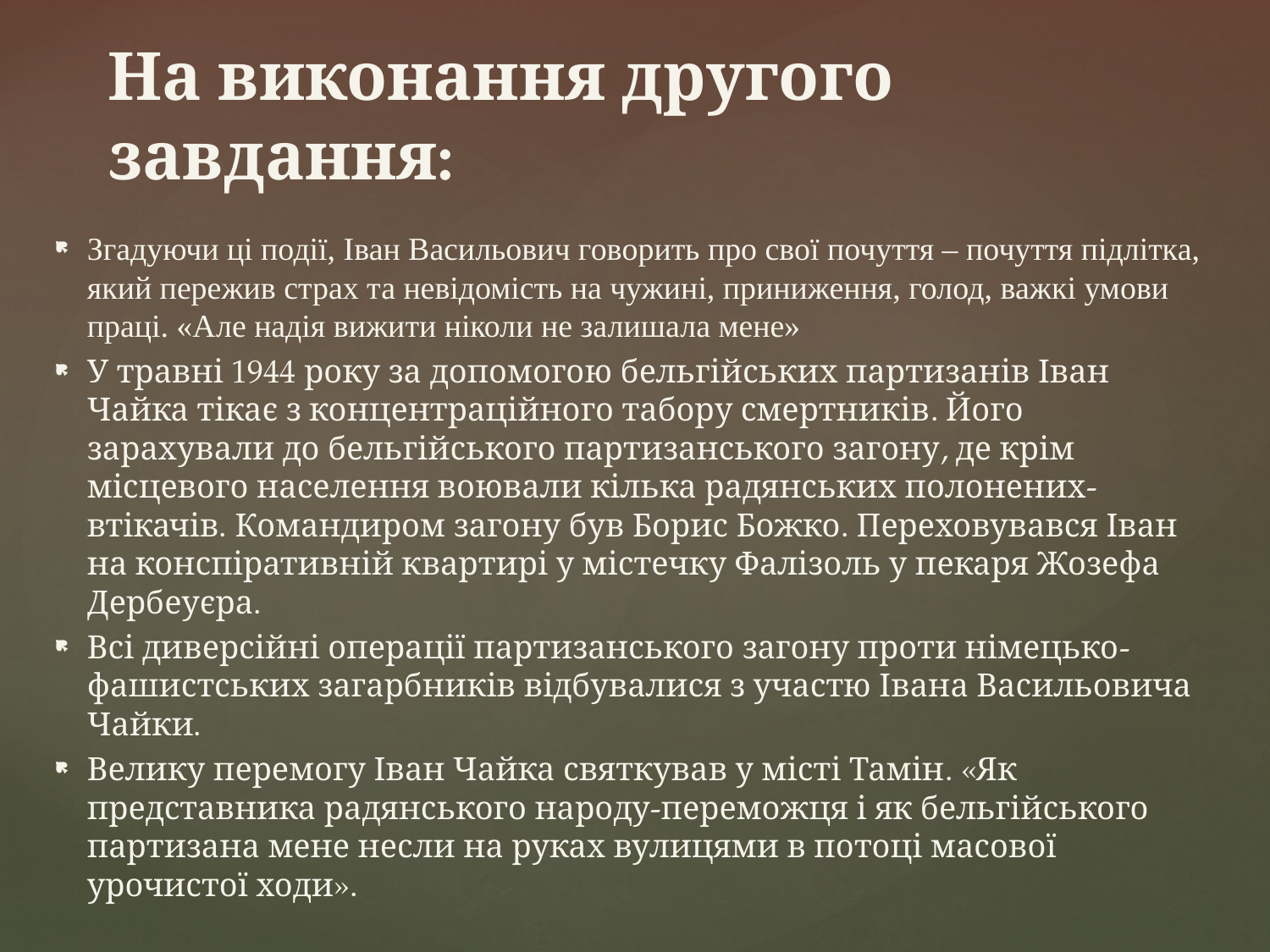

# На виконання другого завдання:
Згадуючи ці події, Іван Васильович говорить про свої почуття – почуття підлітка, який пережив страх та невідомість на чужині, приниження, голод, важкі умови праці. «Але надія вижити ніколи не залишала мене»
У травні 1944 року за допомогою бельгійських партизанів Іван Чайка тікає з концентраційного табору смертників. Його зарахували до бельгійського партизанського загону, де крім місцевого населення воювали кілька радянських полонених-втікачів. Командиром загону був Борис Божко. Переховувався Іван на конспіративній квартирі у містечку Фалізоль у пекаря Жозефа Дербеуєра.
Всі диверсійні операції партизанського загону проти німецько-фашистських загарбників відбувалися з участю Івана Васильовича Чайки.
Велику перемогу Іван Чайка святкував у місті Тамін. «Як представника радянського народу-переможця і як бельгійського партизана мене несли на руках вулицями в потоці масової урочистої ходи».